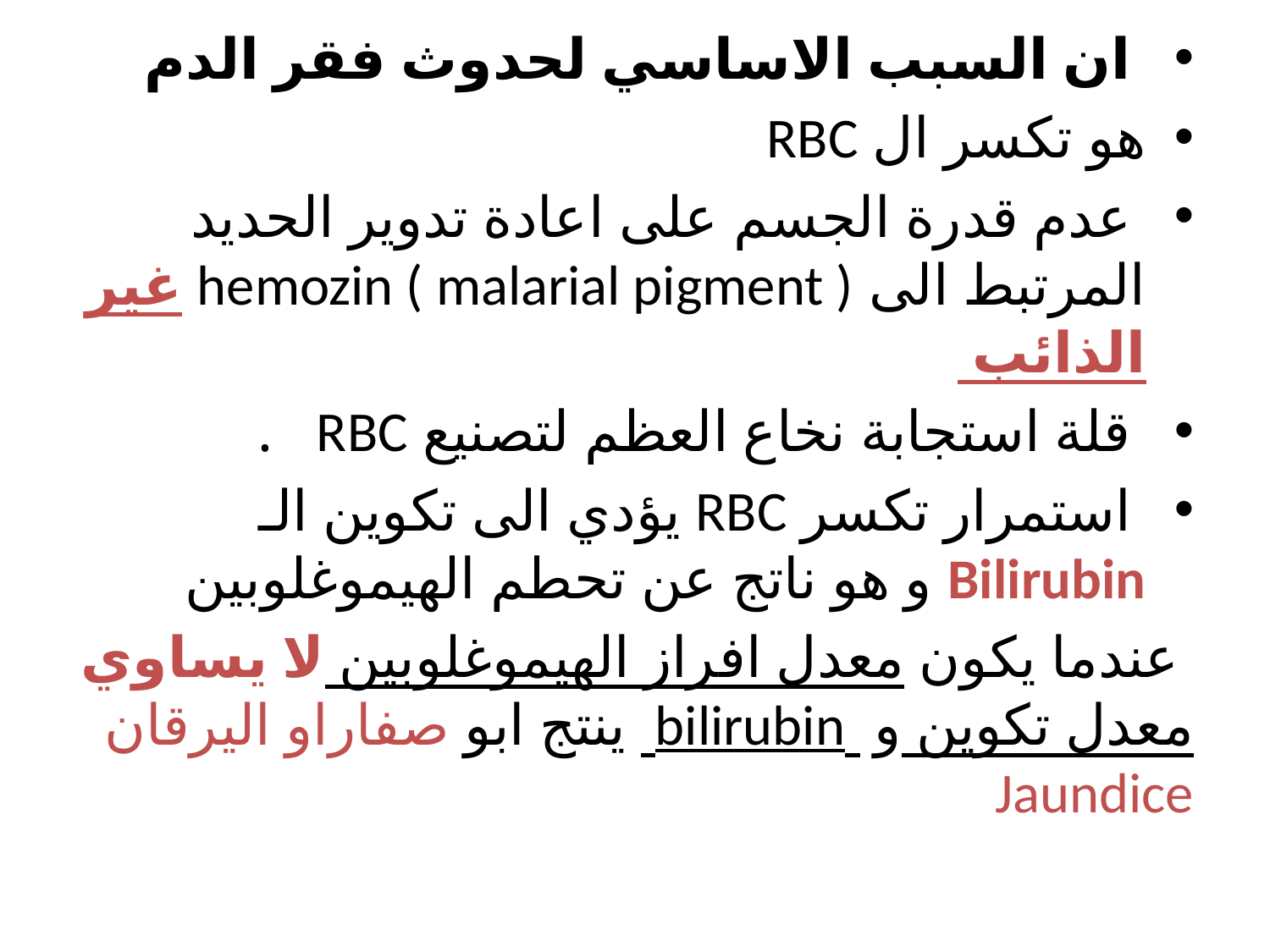

ان السبب الاساسي لحدوث فقر الدم
هو تكسر ال RBC
 عدم قدرة الجسم على اعادة تدوير الحديد المرتبط الى hemozin ( malarial pigment ) غير الذائب
 قلة استجابة نخاع العظم لتصنيع RBC   .
 استمرار تكسر RBC يؤدي الى تكوين الـ Bilirubin و هو ناتج عن تحطم الهيموغلوبين
 عندما يكون معدل افراز الهيموغلوبين لا يساوي معدل تكوين و  bilirubin  ينتج ابو صفاراو اليرقان Jaundice